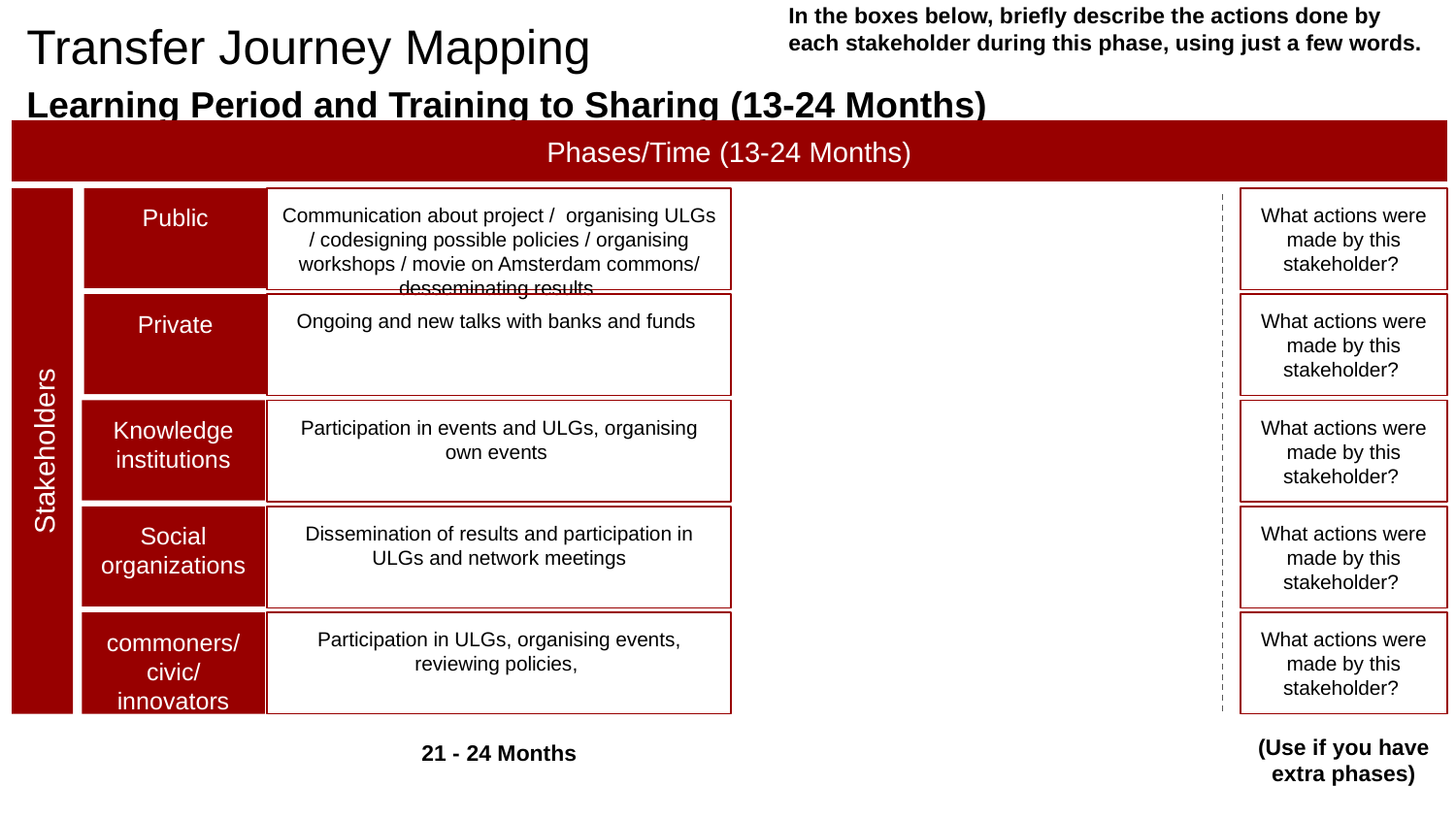

In the boxes below, briefly describe the actions done by each stakeholder during this phase, using just a few words.
Transfer Journey Mapping
Learning Period and Training to Sharing (13-24 Months)
Phases/Time (13-24 Months)
Communication about project /  organising ULGs / codesigning possible policies / organising workshops / movie on Amsterdam commons/ desseminating results
Public
What actions were made by this stakeholder?
Ongoing and new talks with banks and funds
Private
What actions were made by this stakeholder?
Participation in events and ULGs, organising own events
Knowledge institutions
What actions were made by this stakeholder?
Stakeholders
Dissemination of results and participation in ULGs and network meetings

Social organizations
What actions were made by this stakeholder?
commoners/civic/
innovators
Participation in ULGs, organising events, reviewing policies,

What actions were made by this stakeholder?
(Use if you have extra phases)
21 - 24 Months